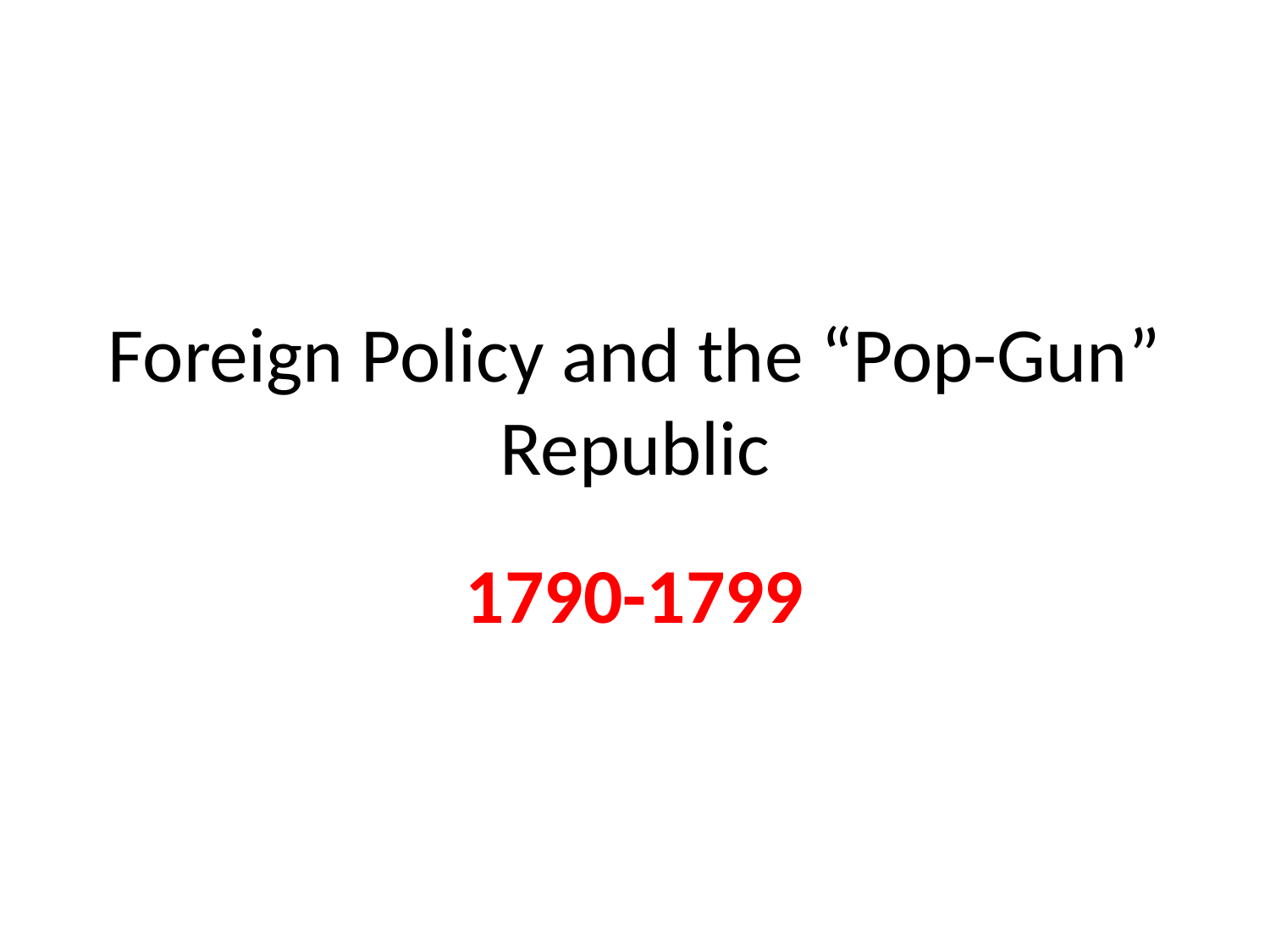

# Foreign Policy and the “Pop-Gun” Republic
1790-1799